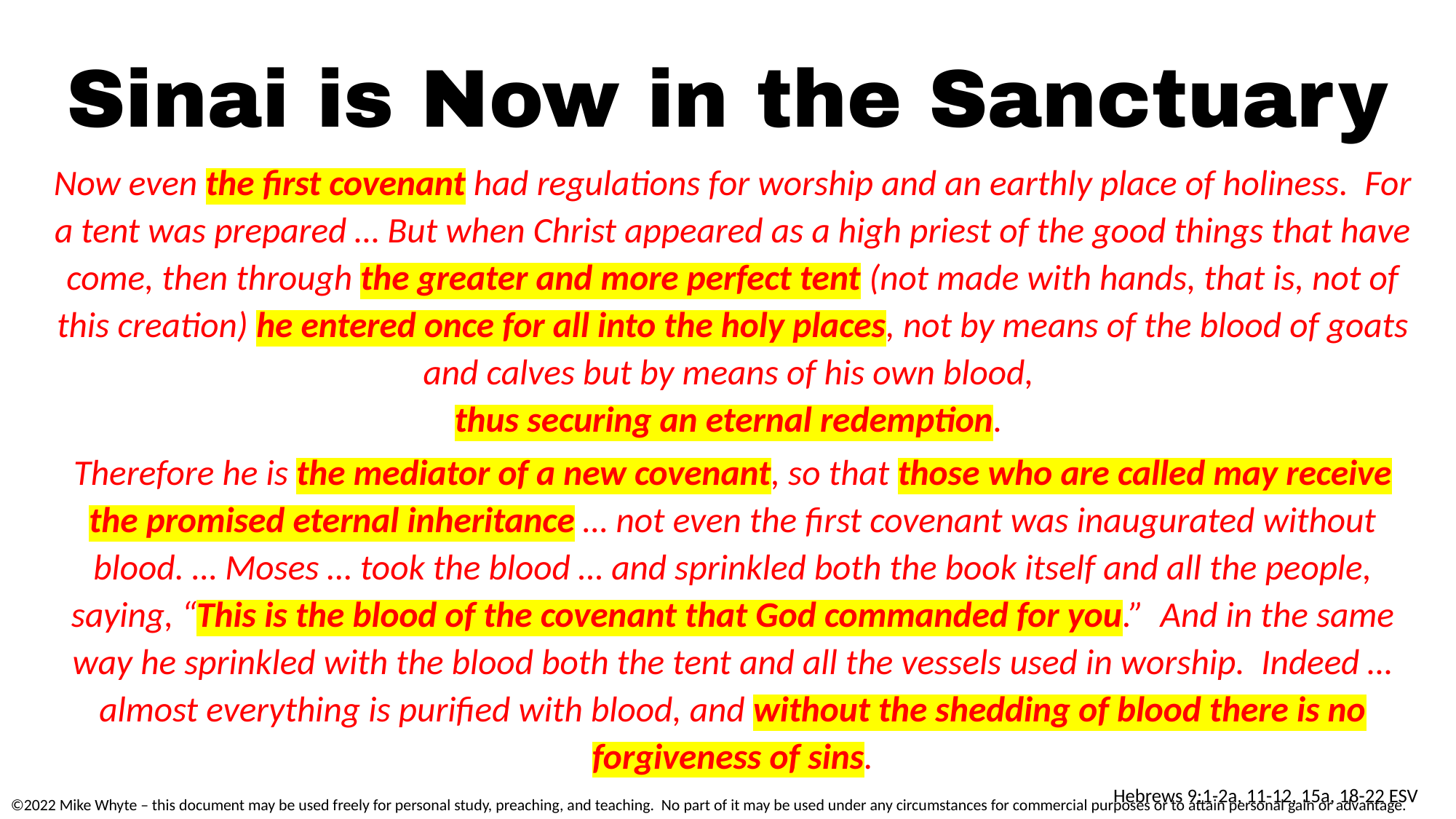

# Sinai is Now in the Sanctuary
Now even the first covenant had regulations for worship and an earthly place of holiness.  For a tent was prepared … But when Christ appeared as a high priest of the good things that have come, then through the greater and more perfect tent (not made with hands, that is, not of this creation) he entered once for all into the holy places, not by means of the blood of goats and calves but by means of his own blood,
thus securing an eternal redemption.
Therefore he is the mediator of a new covenant, so that those who are called may receive the promised eternal inheritance … not even the first covenant was inaugurated without blood. … Moses … took the blood … and sprinkled both the book itself and all the people, saying, “This is the blood of the covenant that God commanded for you.”  And in the same way he sprinkled with the blood both the tent and all the vessels used in worship.  Indeed … almost everything is purified with blood, and without the shedding of blood there is no forgiveness of sins.
Hebrews 9:1-2a, 11-12, 15a, 18-22 ESV
©2022 Mike Whyte – this document may be used freely for personal study, preaching, and teaching.  No part of it may be used under any circumstances for commercial purposes or to attain personal gain or advantage.